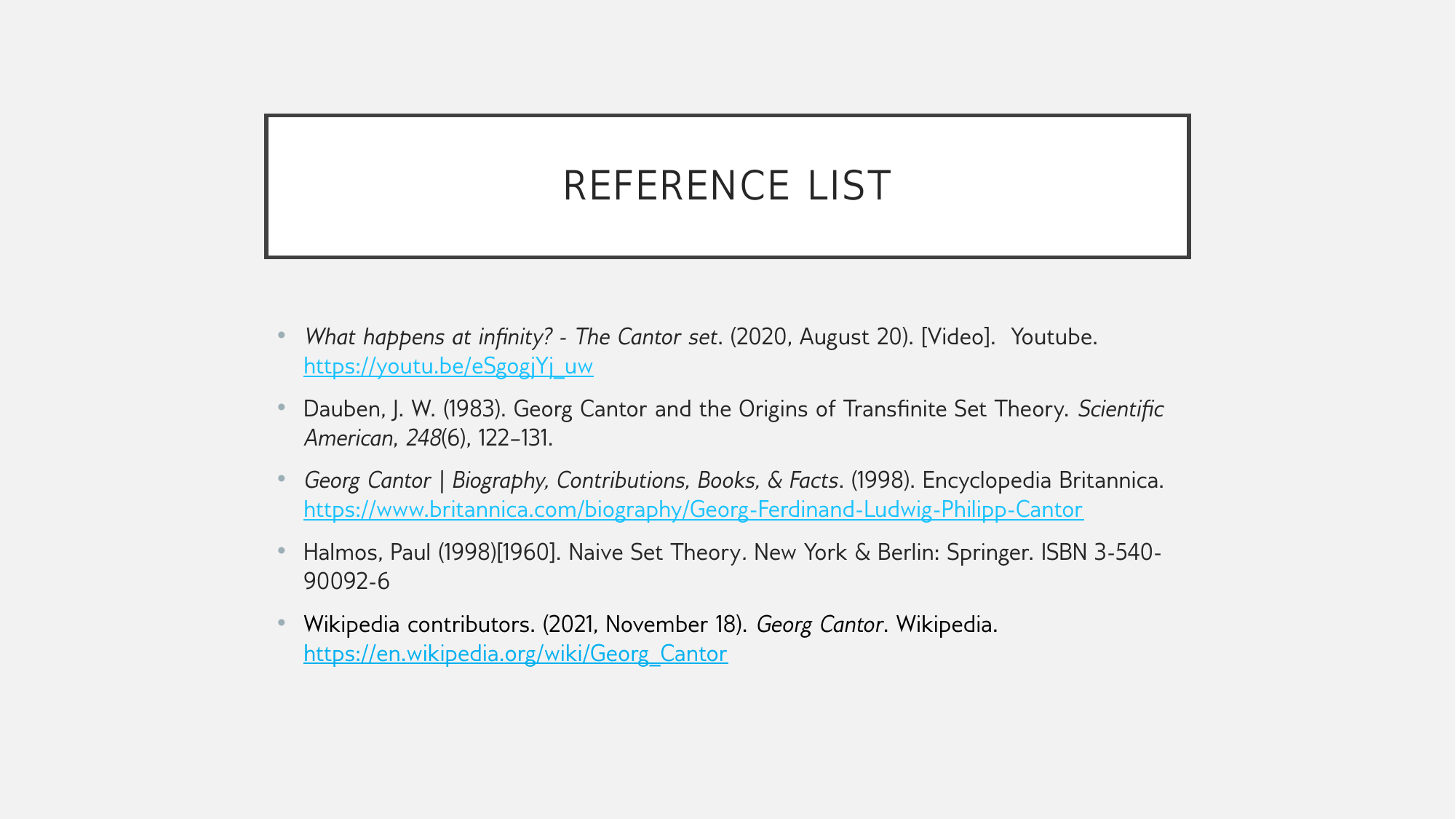

# Reference LIST
What happens at infinity? - The Cantor set. (2020, August 20). [Video].  Youtube. https://youtu.be/eSgogjYj_uw
Dauben, J. W. (1983). Georg Cantor and the Origins of Transfinite Set Theory. Scientific American, 248(6), 122–131.
Georg Cantor | Biography, Contributions, Books, & Facts. (1998). Encyclopedia Britannica. https://www.britannica.com/biography/Georg-Ferdinand-Ludwig-Philipp-Cantor
Halmos, Paul (1998)[1960]. Naive Set Theory. New York & Berlin: Springer. ISBN 3-540-90092-6
Wikipedia contributors. (2021, November 18). Georg Cantor. Wikipedia. https://en.wikipedia.org/wiki/Georg_Cantor